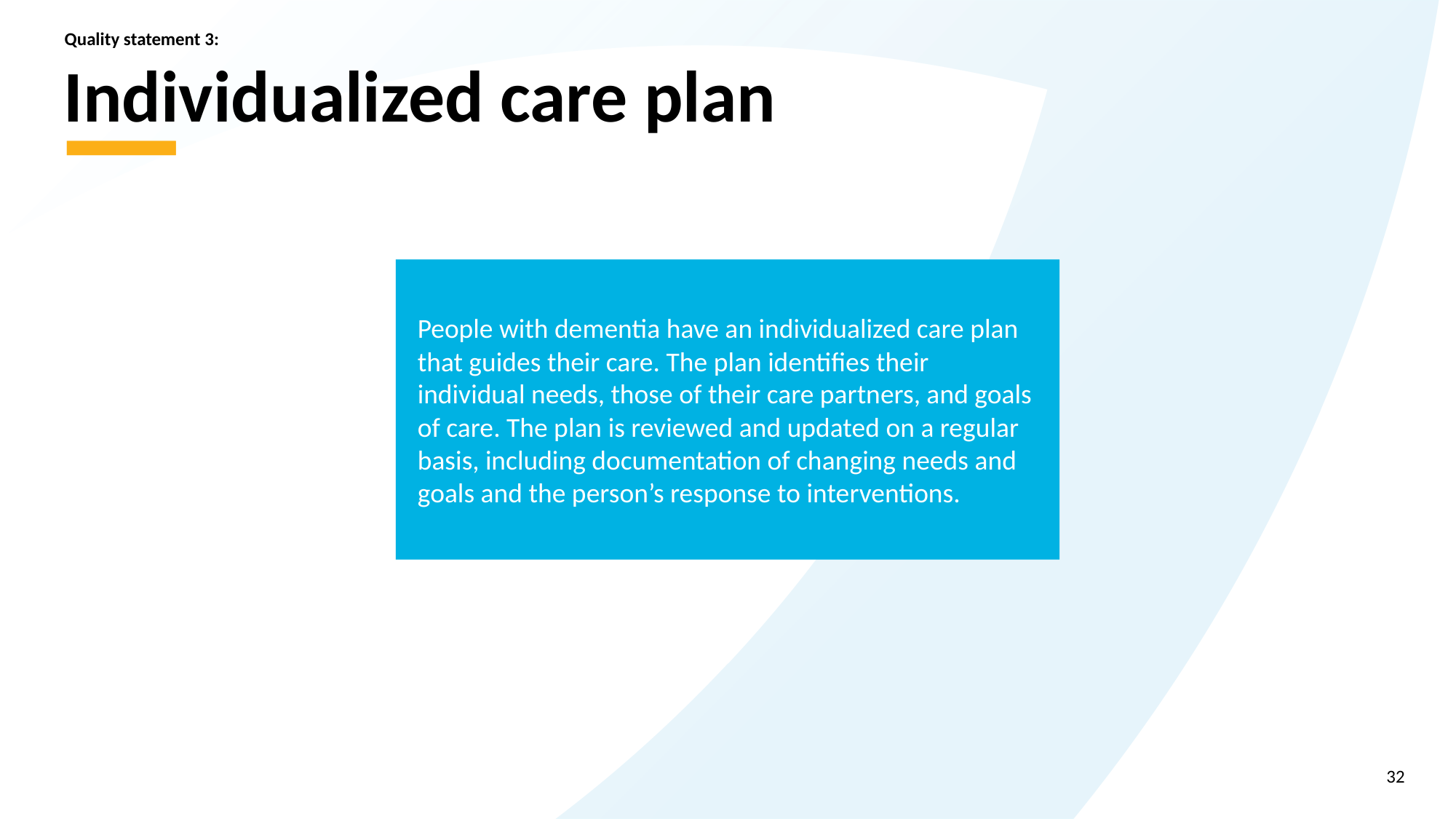

Quality statement 3:
# Individualized care plan
People with dementia have an individualized care plan that guides their care. The plan identifies their individual needs, those of their care partners, and goals of care. The plan is reviewed and updated on a regular basis, including documentation of changing needs and goals and the person’s response to interventions.
32